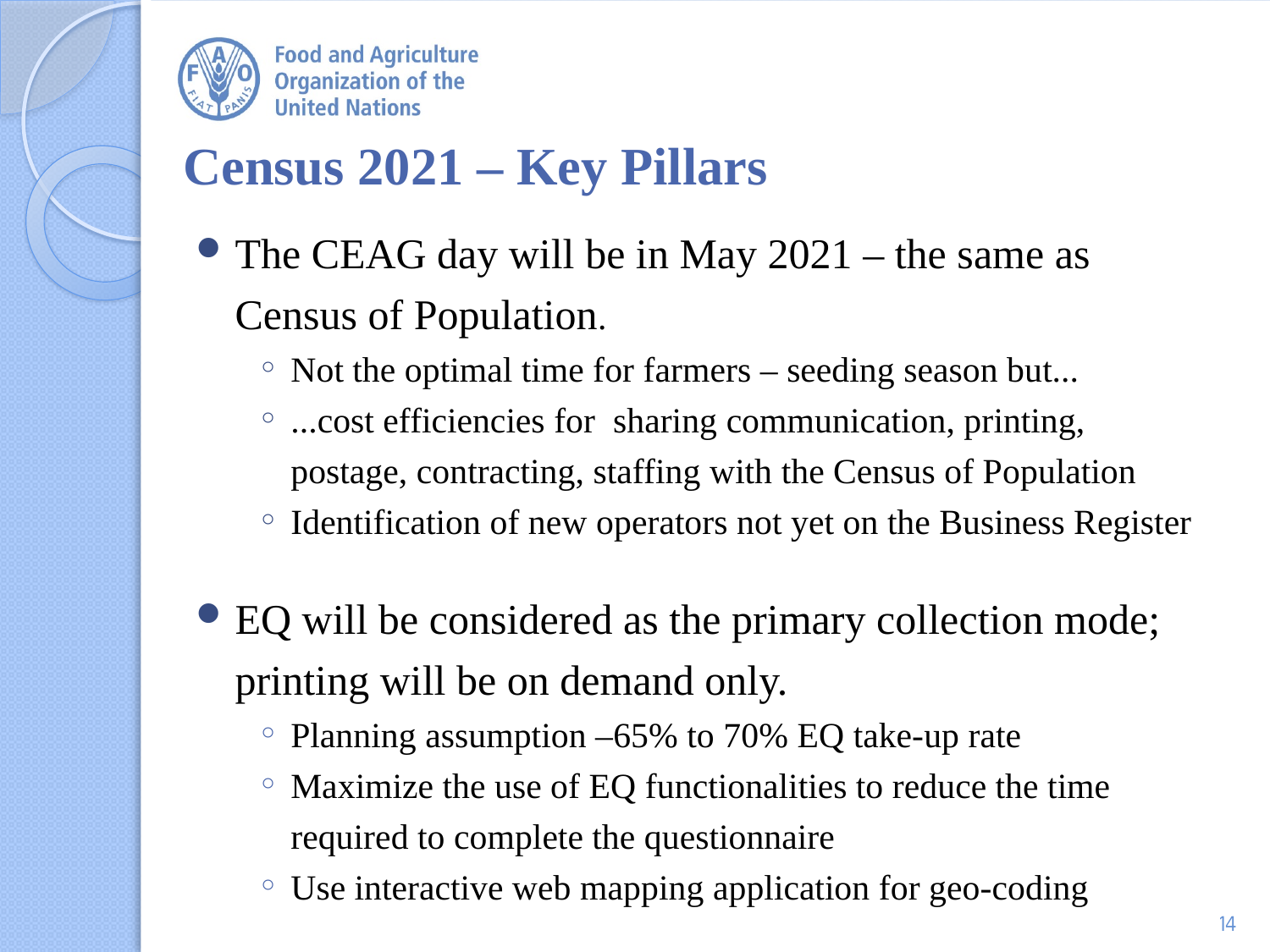

Census 2021 – Key Pillars
The CEAG day will be in May 2021 – the same as Census of Population.
Not the optimal time for farmers – seeding season but...
...cost efficiencies for  sharing communication, printing, postage, contracting, staffing with the Census of Population
Identification of new operators not yet on the Business Register

EQ will be considered as the primary collection mode; printing will be on demand only.
Planning assumption –65% to 70% EQ take-up rate
Maximize the use of EQ functionalities to reduce the time required to complete the questionnaire
Use interactive web mapping application for geo-coding
14